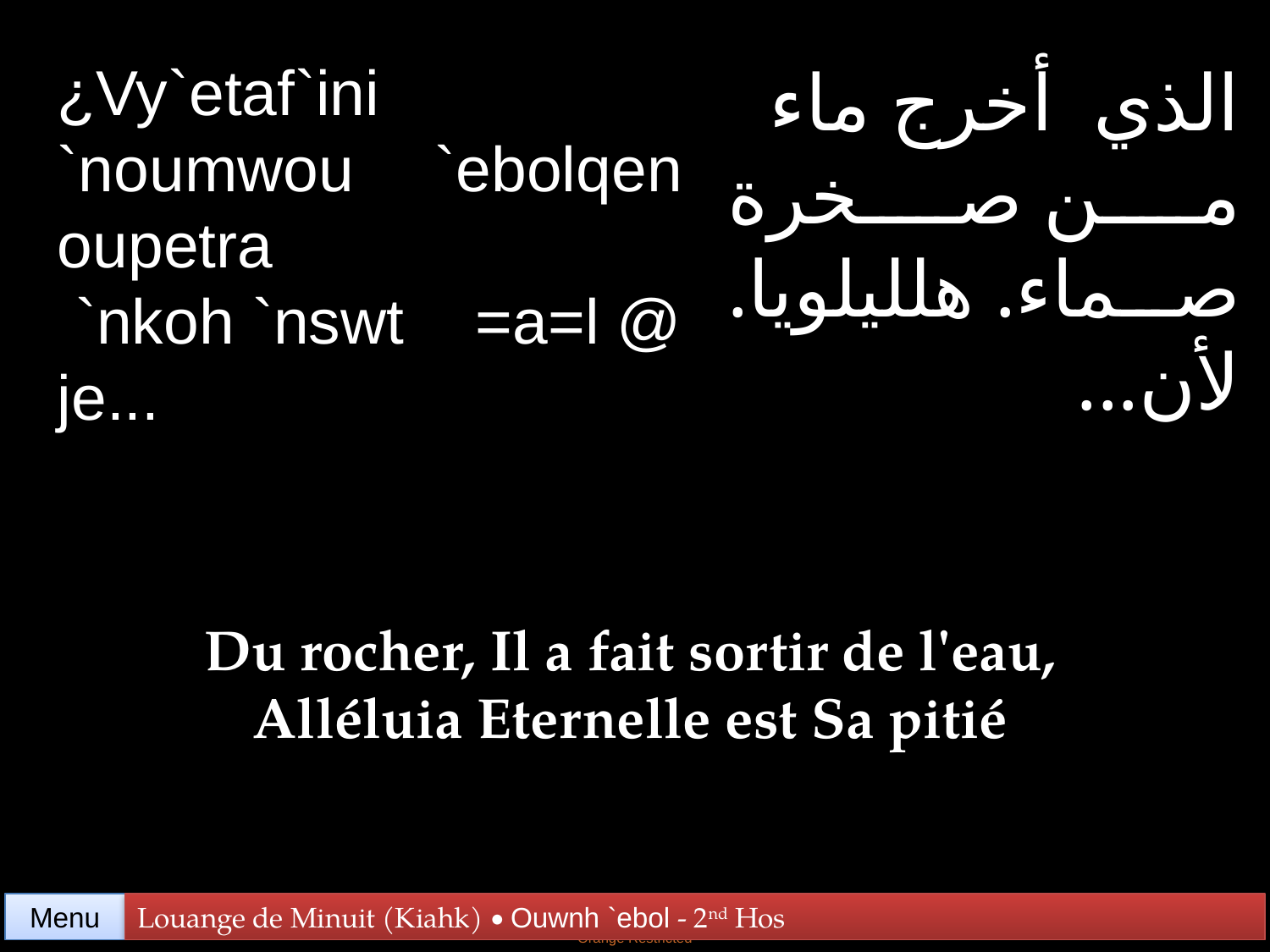

¿Vy`etaf`ini `noumwou `ebolqen oupetra
 `nkoh `nswt    =a=l @ je...
الذي  أخرج ماء من صخرة صماء. هلليلويا. لأن...
Du rocher, Il a fait sortir de l'eau,
Alléluia Eternelle est Sa pitié
Menu
Louange de Minuit (Kiahk) • Ouwnh `ebol - 2nd Hos